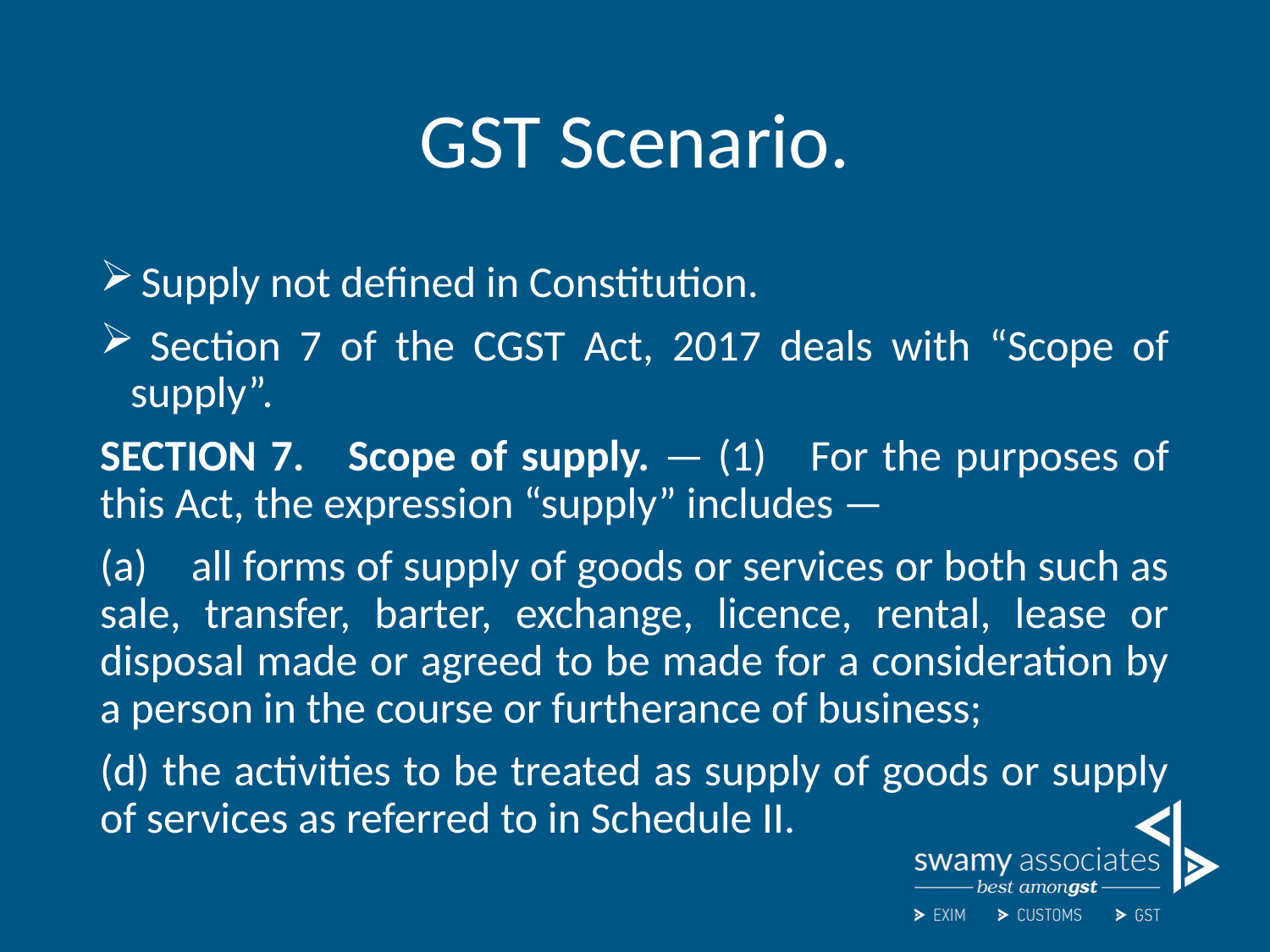

# GST Scenario.
 Supply not defined in Constitution.
 Section 7 of the CGST Act, 2017 deals with “Scope of supply”.
SECTION 7. Scope of supply. — (1) For the purposes of this Act, the expression “supply” includes —
(a) all forms of supply of goods or services or both such as sale, transfer, barter, exchange, licence, rental, lease or disposal made or agreed to be made for a consideration by a person in the course or furtherance of business;
(d) the activities to be treated as supply of goods or supply of services as referred to in Schedule II.